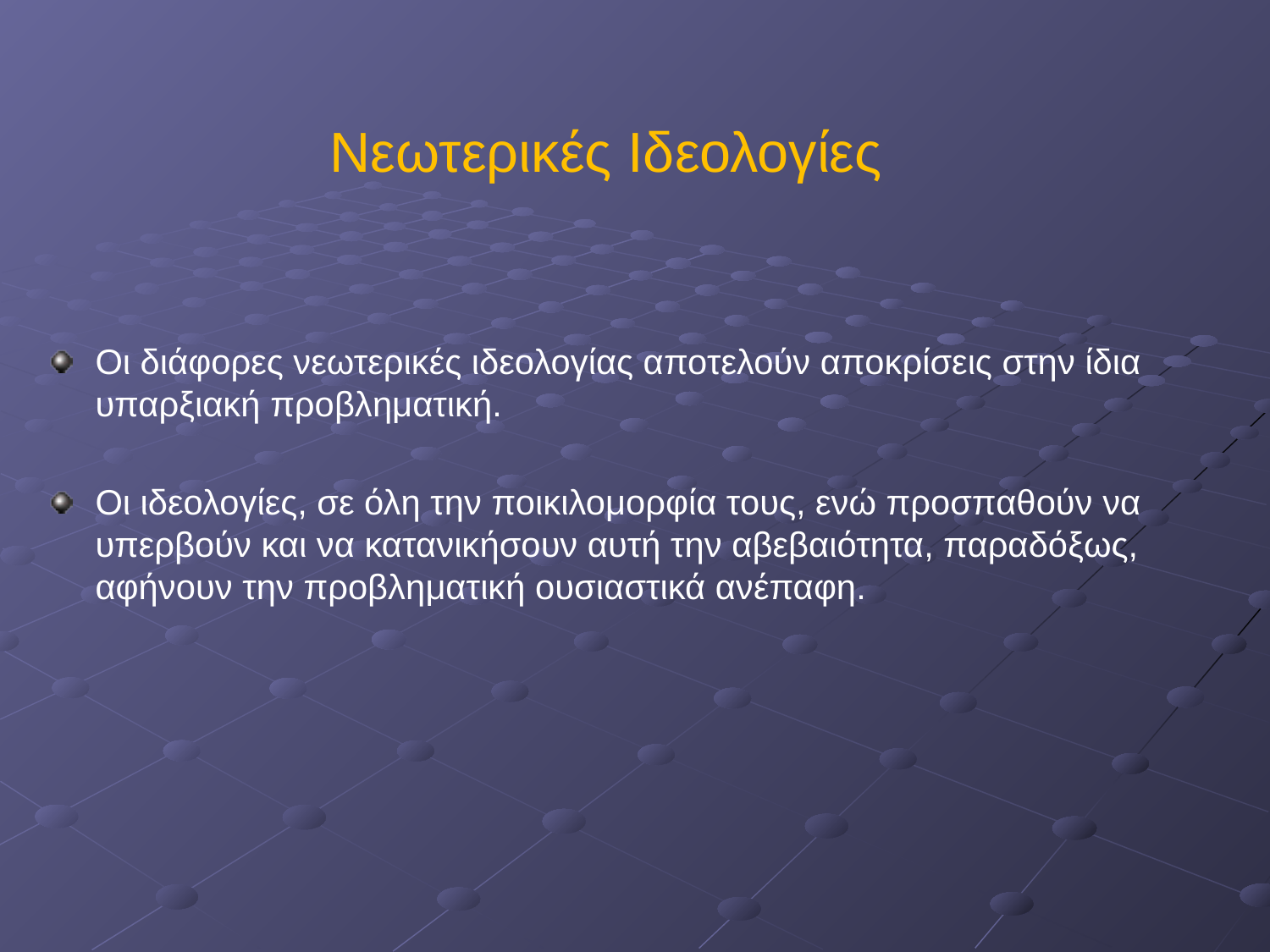

Νεωτερικές Ιδεολογίες

Οι διάφορες νεωτερικές ιδεολογίας αποτελούν αποκρίσεις στην ίδια υπαρξιακή προβληματική.

Οι ιδεολογίες, σε όλη την ποικιλομορφία τους, ενώ προσπαθούν να υπερβούν και να κατανικήσουν αυτή την αβεβαιότητα, παραδόξως, αφήνουν την προβληματική ουσιαστικά ανέπαφη.